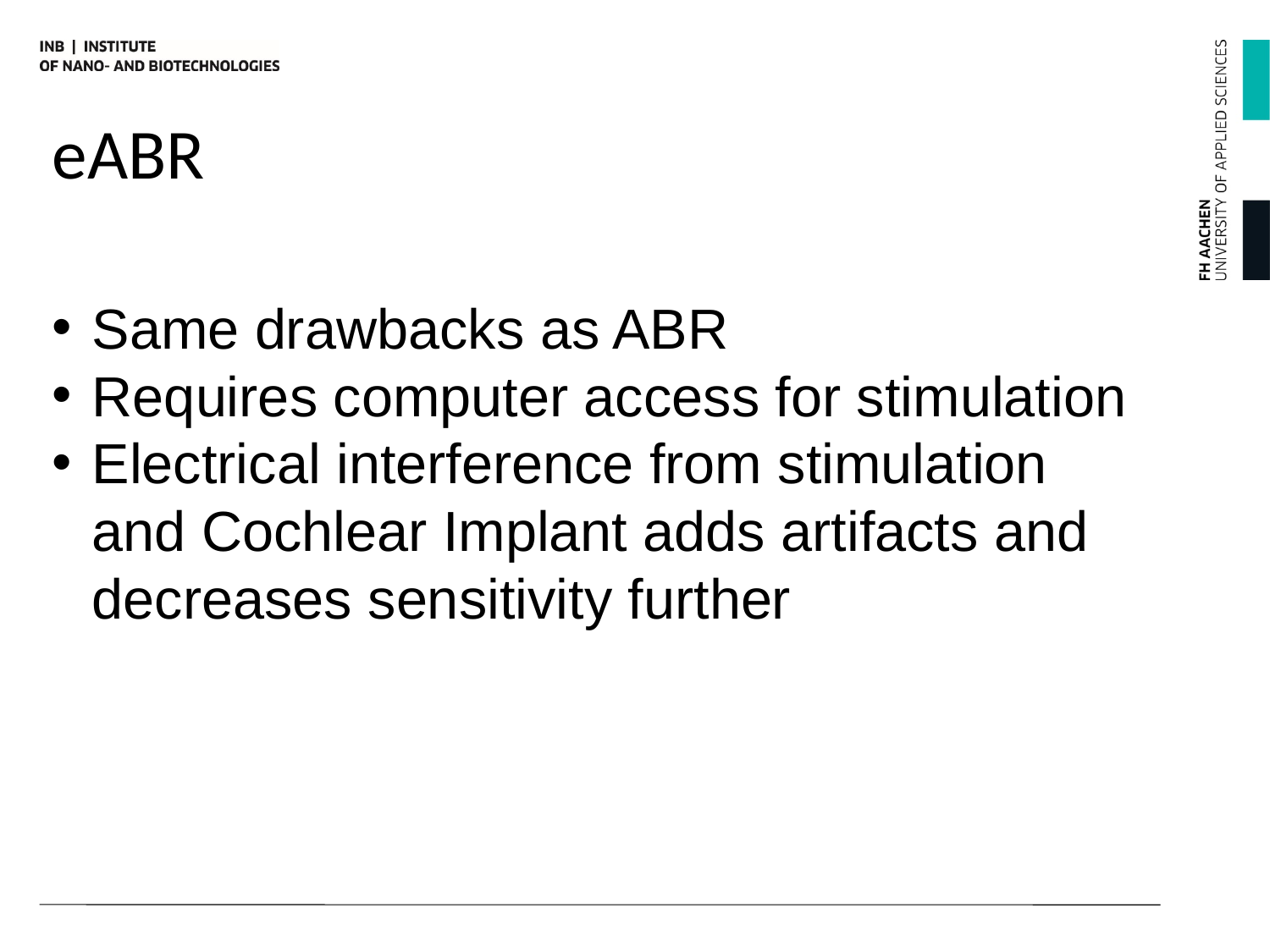

eABR
Same drawbacks as ABR
Requires computer access for stimulation
Electrical interference from stimulation and Cochlear Implant adds artifacts and decreases sensitivity further